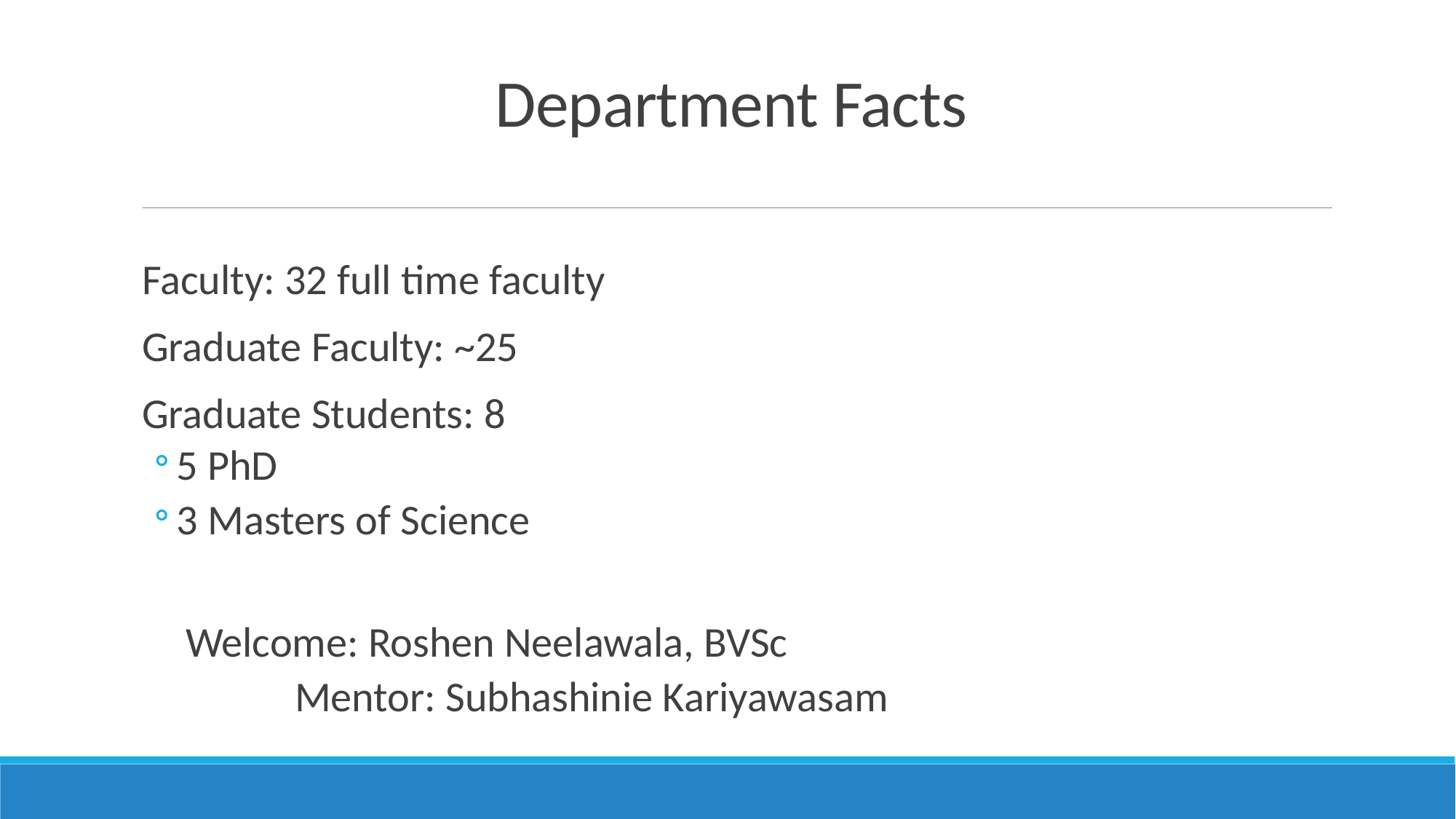

# Department Facts
Faculty: 32 full time faculty
Graduate Faculty: ~25
Graduate Students: 8
5 PhD
3 Masters of Science

Welcome: Roshen Neelawala, BVSc
	Mentor: Subhashinie Kariyawasam